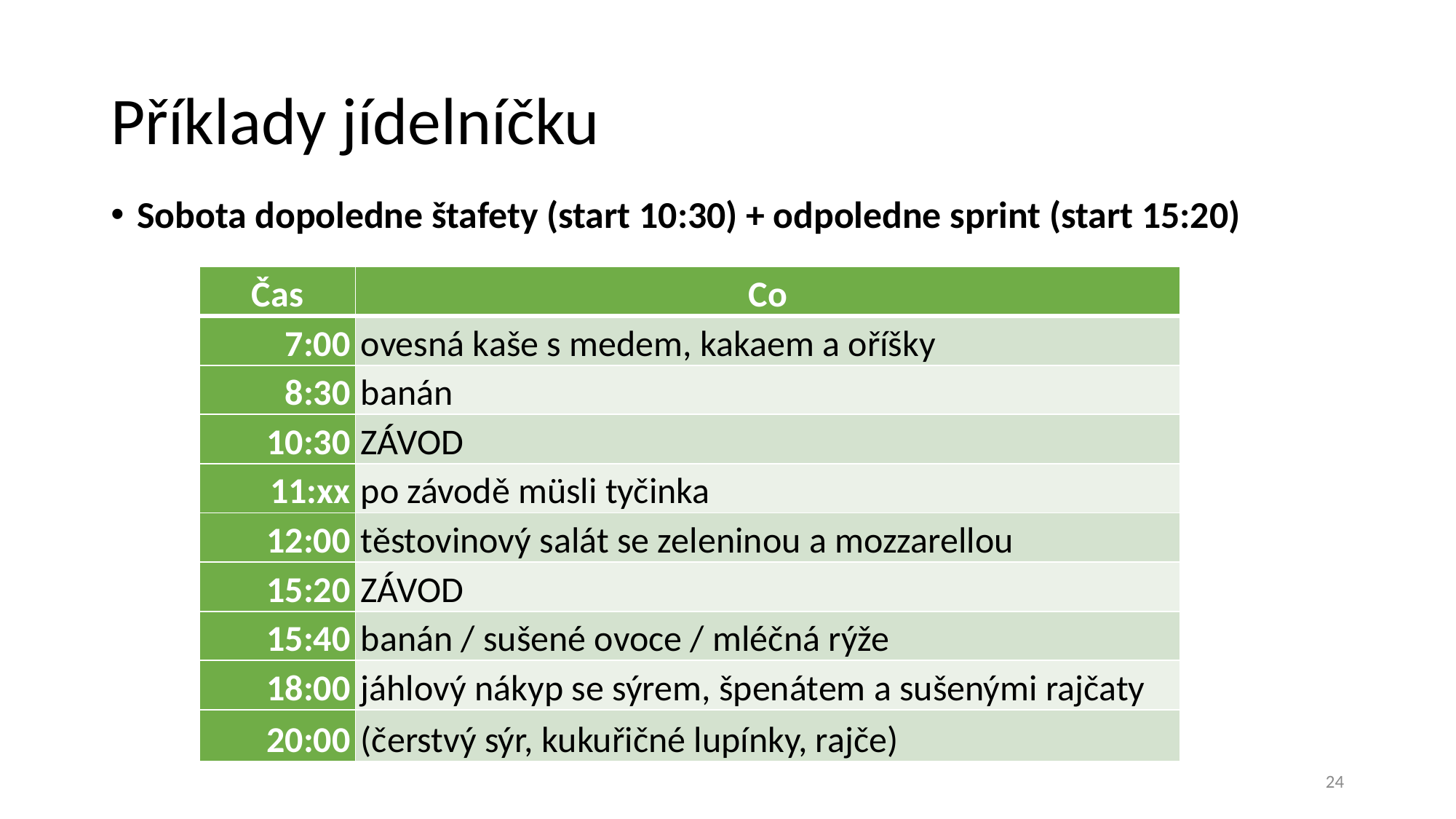

# Příklady jídelníčku
Sobota dopoledne štafety (start 10:30) + odpoledne sprint (start 15:20)

| Čas | Co |
| --- | --- |
| 7:00 | ovesná kaše s medem, kakaem a oříšky |
| 8:30 | banán |
| 10:30 | ZÁVOD |
| 11:xx | po závodě müsli tyčinka |
| 12:00 | těstovinový salát se zeleninou a mozzarellou |
| 15:20 | ZÁVOD |
| 15:40 | banán / sušené ovoce / mléčná rýže |
| 18:00 | jáhlový nákyp se sýrem, špenátem a sušenými rajčaty |
| 20:00 | (čerstvý sýr, kukuřičné lupínky, rajče) |
24